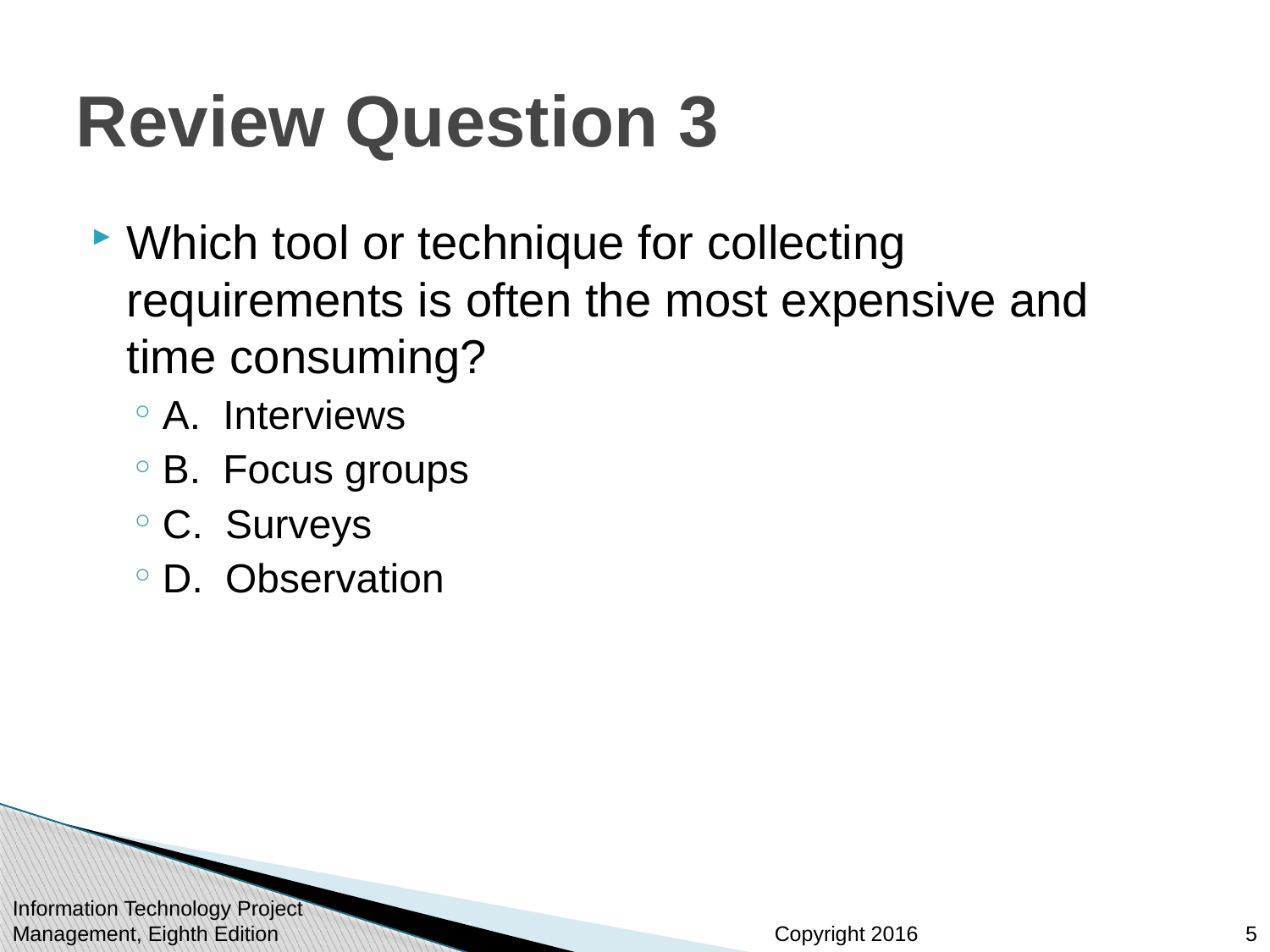

# Review Question 3
Which tool or technique for collecting requirements is often the most expensive and time consuming?
A.  Interviews
B.  Focus groups
C.  Surveys
D.  Observation

5